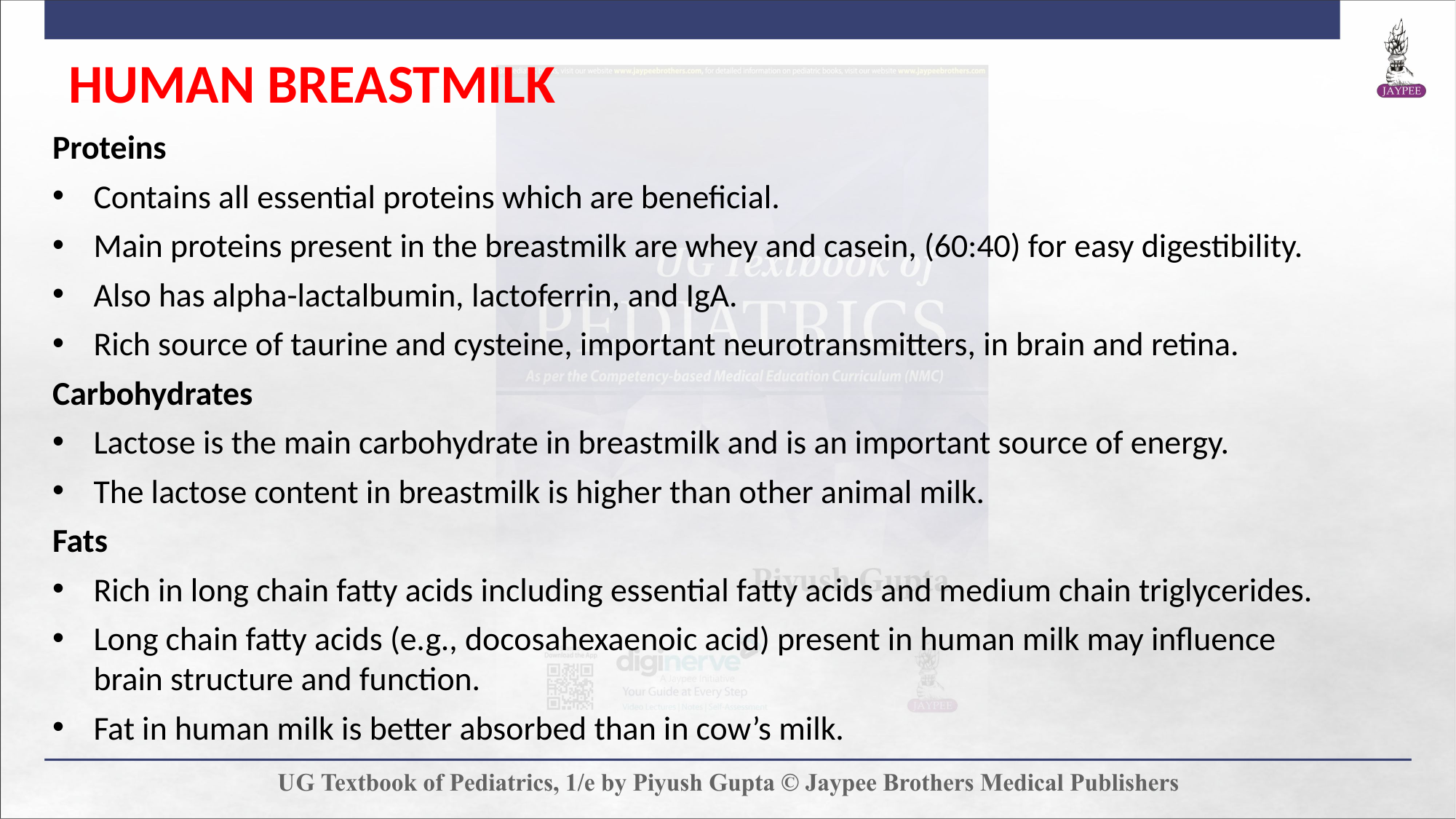

HUMAN BREASTMILK
Proteins
Contains all essential proteins which are beneficial.
Main proteins present in the breastmilk are whey and casein, (60:40) for easy digestibility.
Also has alpha-lactalbumin, lactoferrin, and IgA.
Rich source of taurine and cysteine, important neurotransmitters, in brain and retina.
Carbohydrates
Lactose is the main carbohydrate in breastmilk and is an important source of energy.
The lactose content in breastmilk is higher than other animal milk.
Fats
Rich in long chain fatty acids including essential fatty acids and medium chain triglycerides.
Long chain fatty acids (e.g., docosahexaenoic acid) present in human milk may influence brain structure and function.
Fat in human milk is better absorbed than in cow’s milk.